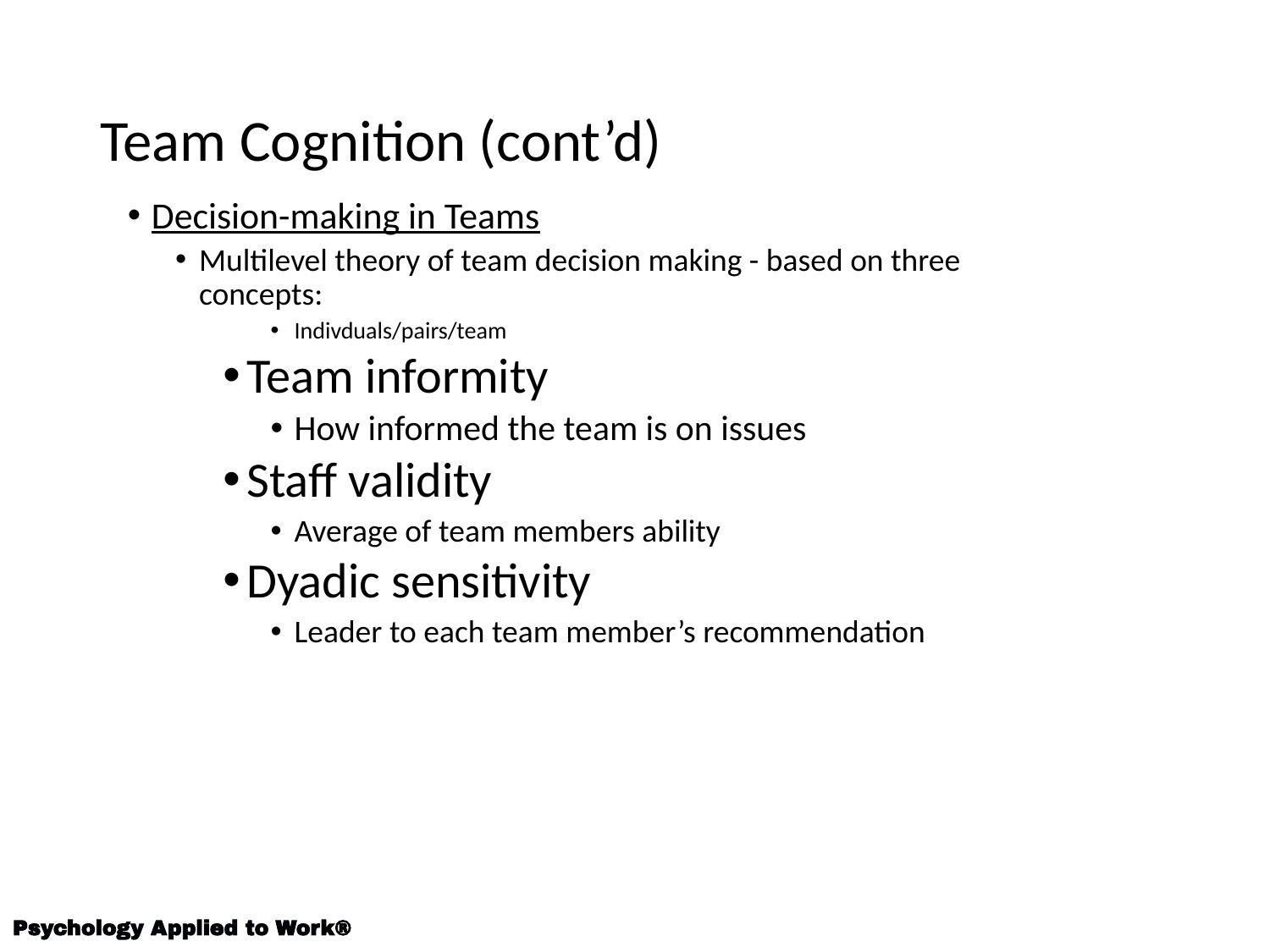

# Team Cognition (cont’d)
Decision-making in Teams
Multilevel theory of team decision making - based on three concepts:
Indivduals/pairs/team
Team informity
How informed the team is on issues
Staff validity
Average of team members ability
Dyadic sensitivity
Leader to each team member’s recommendation
15
Psychology Applied to Work®